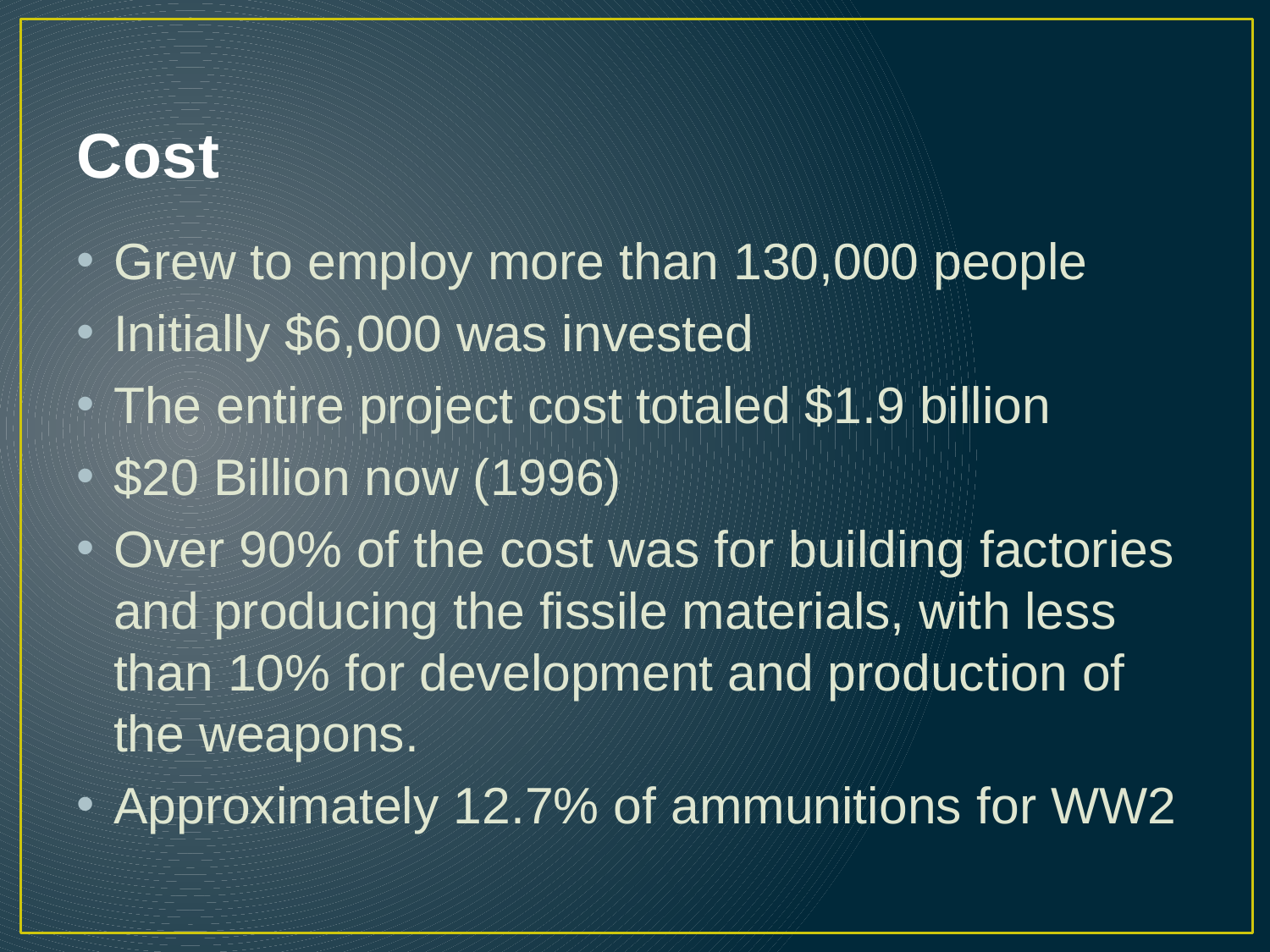

# Cost
Grew to employ more than 130,000 people
Initially $6,000 was invested
The entire project cost totaled $1.9 billion
$20 Billion now (1996)
Over 90% of the cost was for building factories and producing the fissile materials, with less than 10% for development and production of the weapons.
Approximately 12.7% of ammunitions for WW2